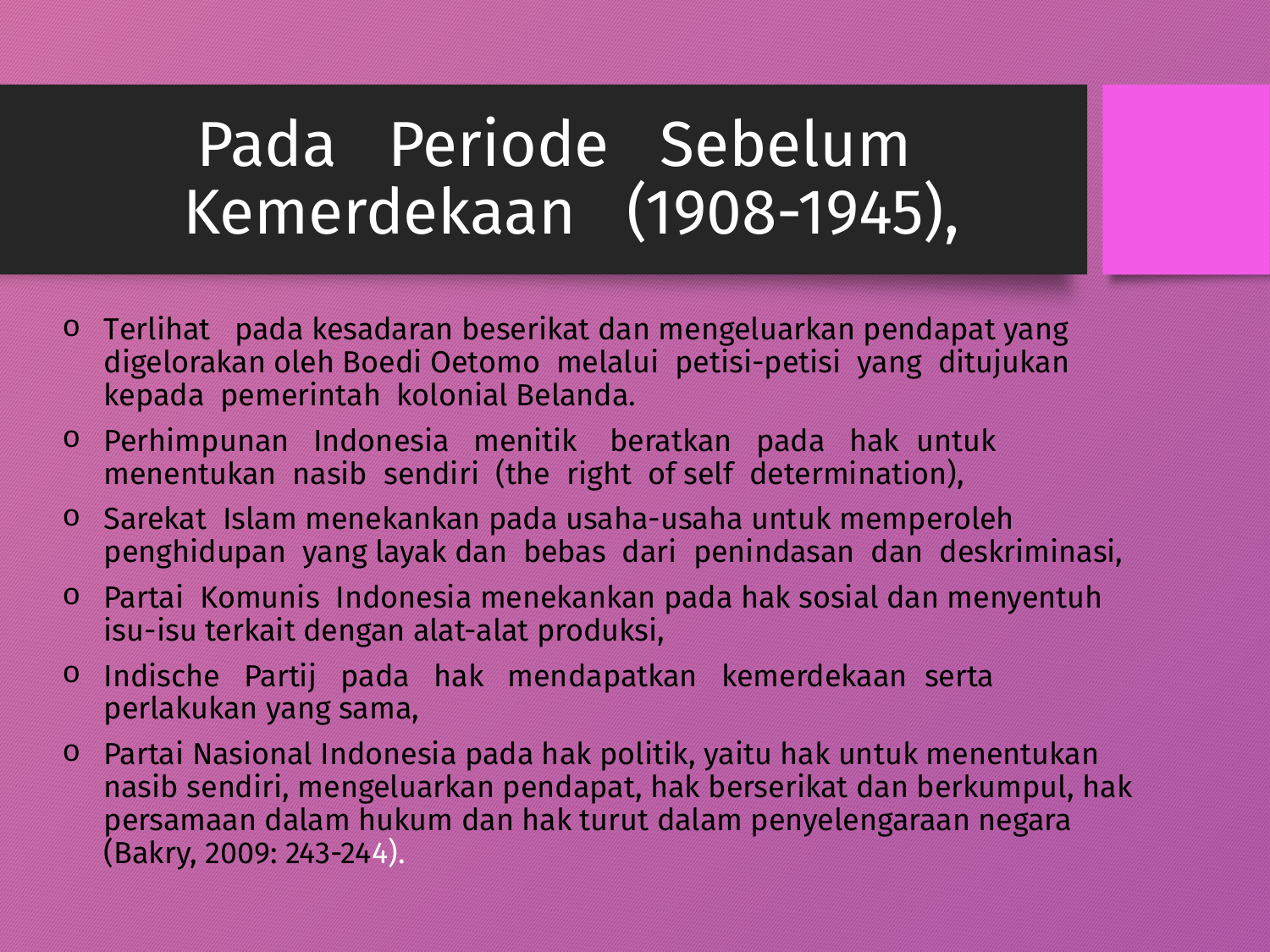

# Pada   Periode   Sebelum   Kemerdekaan   (1908-1945),
Terlihat   pada kesadaran beserikat dan mengeluarkan pendapat yang digelorakan oleh Boedi Oetomo  melalui  petisi-petisi  yang  ditujukan  kepada  pemerintah  kolonial Belanda.
Perhimpunan   Indonesia   menitik    beratkan   pada   hak  untuk menentukan  nasib  sendiri  (the  right  of self  determination),
Sarekat  Islam menekankan pada usaha-usaha untuk memperoleh penghidupan  yang layak dan  bebas  dari  penindasan  dan  deskriminasi,
Partai  Komunis  Indonesia menekankan pada hak sosial dan menyentuh isu-isu terkait dengan alat-alat produksi,
Indische   Partij   pada   hak   mendapatkan   kemerdekaan  serta perlakukan yang sama,
Partai Nasional Indonesia pada hak politik, yaitu hak untuk menentukan nasib sendiri, mengeluarkan pendapat, hak berserikat dan berkumpul, hak persamaan dalam hukum dan hak turut dalam penyelengaraan negara (Bakry, 2009: 243-244).